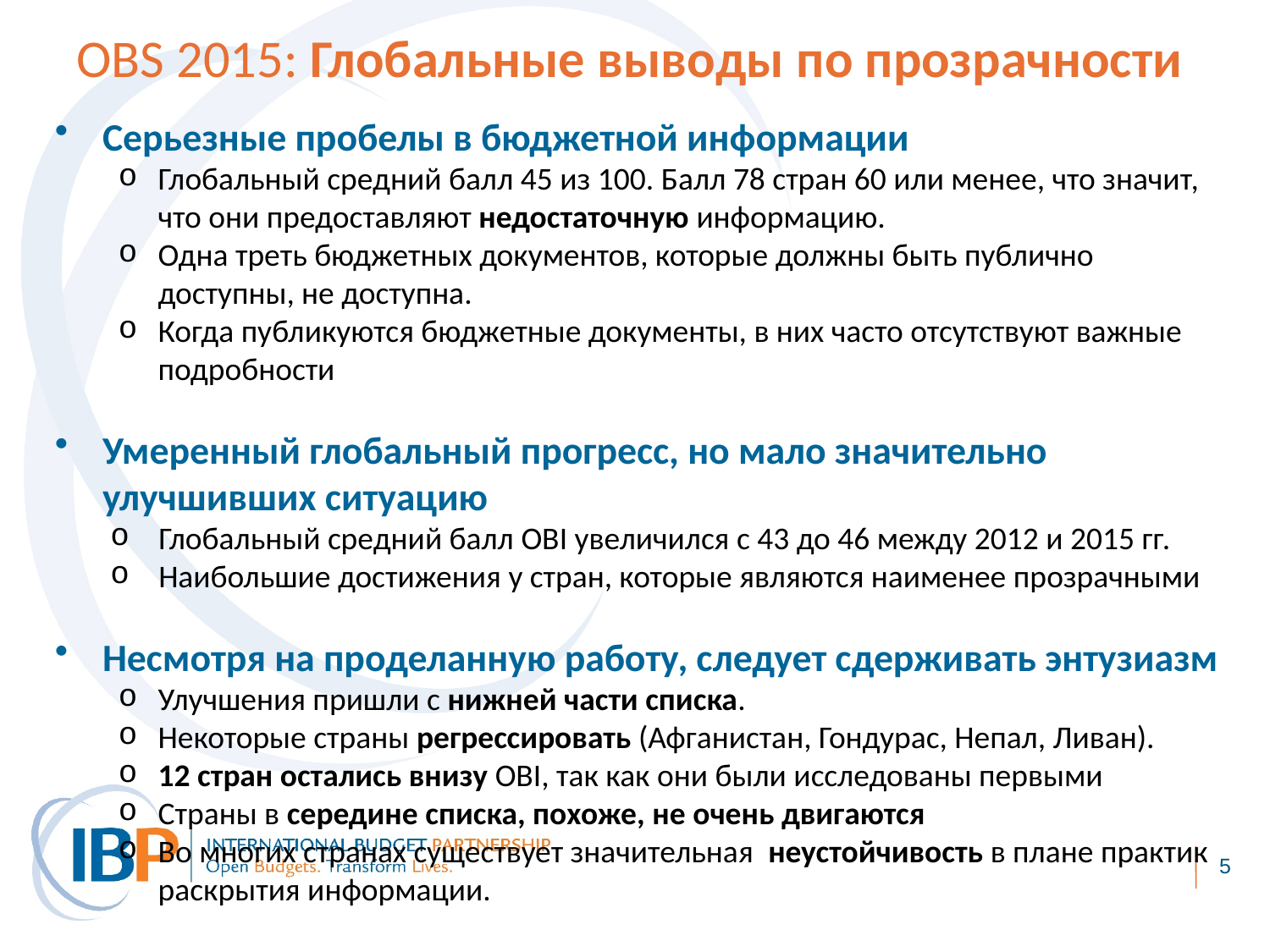

OBS 2015: Глобальные выводы по прозрачности
Серьезные пробелы в бюджетной информации
Глобальный средний балл 45 из 100. Балл 78 стран 60 или менее, что значит, что они предоставляют недостаточную информацию.
Одна треть бюджетных документов, которые должны быть публично доступны, не доступна.
Когда публикуются бюджетные документы, в них часто отсутствуют важные подробности

Умеренный глобальный прогресс, но мало значительно улучшивших ситуацию
Глобальный средний балл OBI увеличился с 43 до 46 между 2012 и 2015 гг.
Наибольшие достижения у стран, которые являются наименее прозрачными

Несмотря на проделанную работу, следует сдерживать энтузиазм
Улучшения пришли с нижней части списка.
Некоторые страны регрессировать (Афганистан, Гондурас, Непал, Ливан).
12 стран остались внизу OBI, так как они были исследованы первыми
Страны в середине списка, похоже, не очень двигаются
Во многих странах существует значительная  неустойчивость в плане практик раскрытия информации.
5